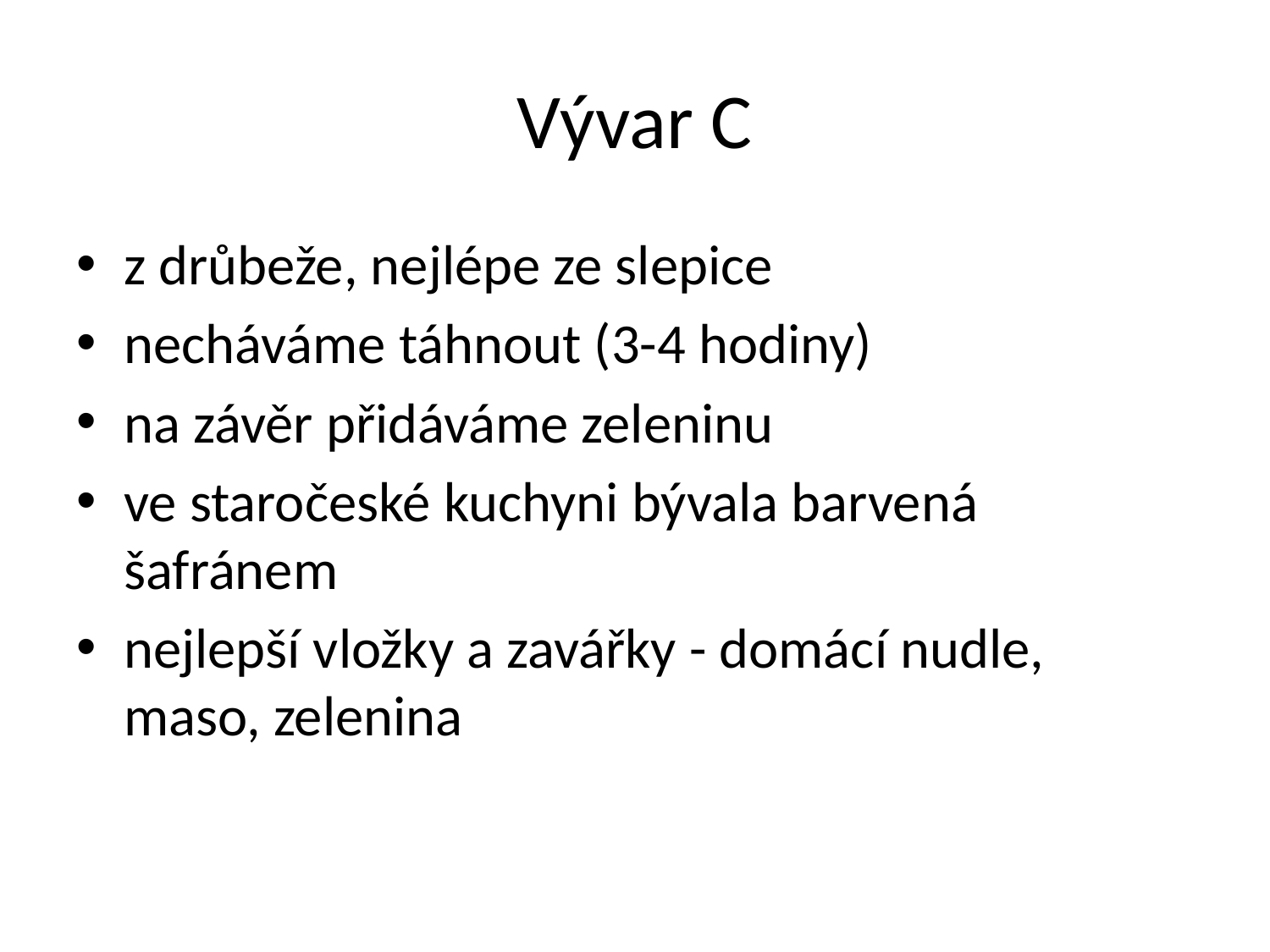

# Vývar C
z drůbeže, nejlépe ze slepice
necháváme táhnout (3-4 hodiny)
na závěr přidáváme zeleninu
ve staročeské kuchyni bývala barvená šafránem
nejlepší vložky a zavářky - domácí nudle, maso, zelenina